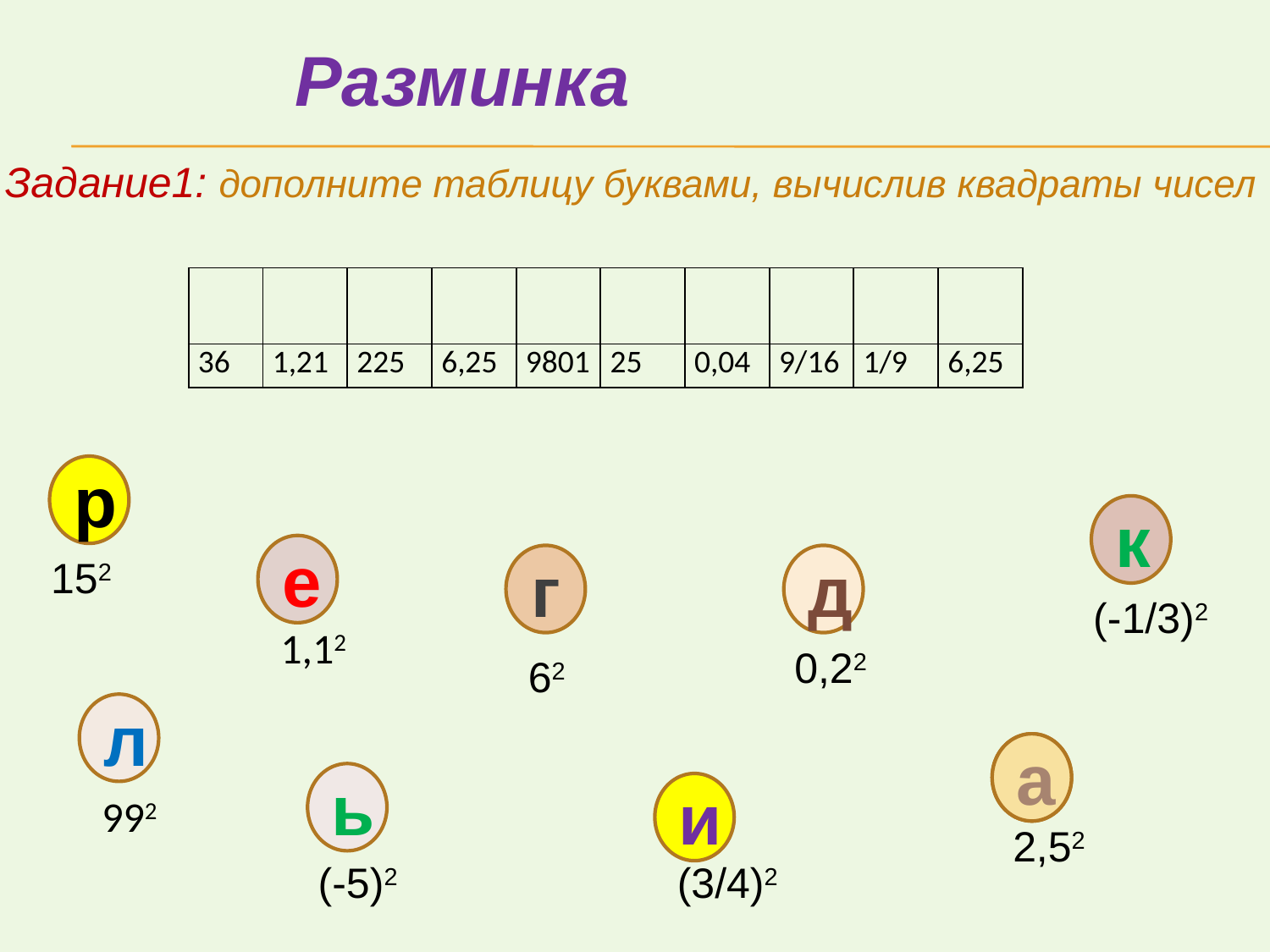

Разминка

Задание1: дополните таблицу буквами, вычислив квадраты чисел

|  |  |  |  |  |  |  |  |  |  |
| --- | --- | --- | --- | --- | --- | --- | --- | --- | --- |
| 36 | 1,21 | 225 | 6,25 | 9801 | 25 | 0,04 | 9/16 | 1/9 | 6,25 |
р
к
е
152

г
д
(-1/3)2

1,12
0,22

62

л
а
а
ь
и
992
2,52

(-5)2

(3/4)2